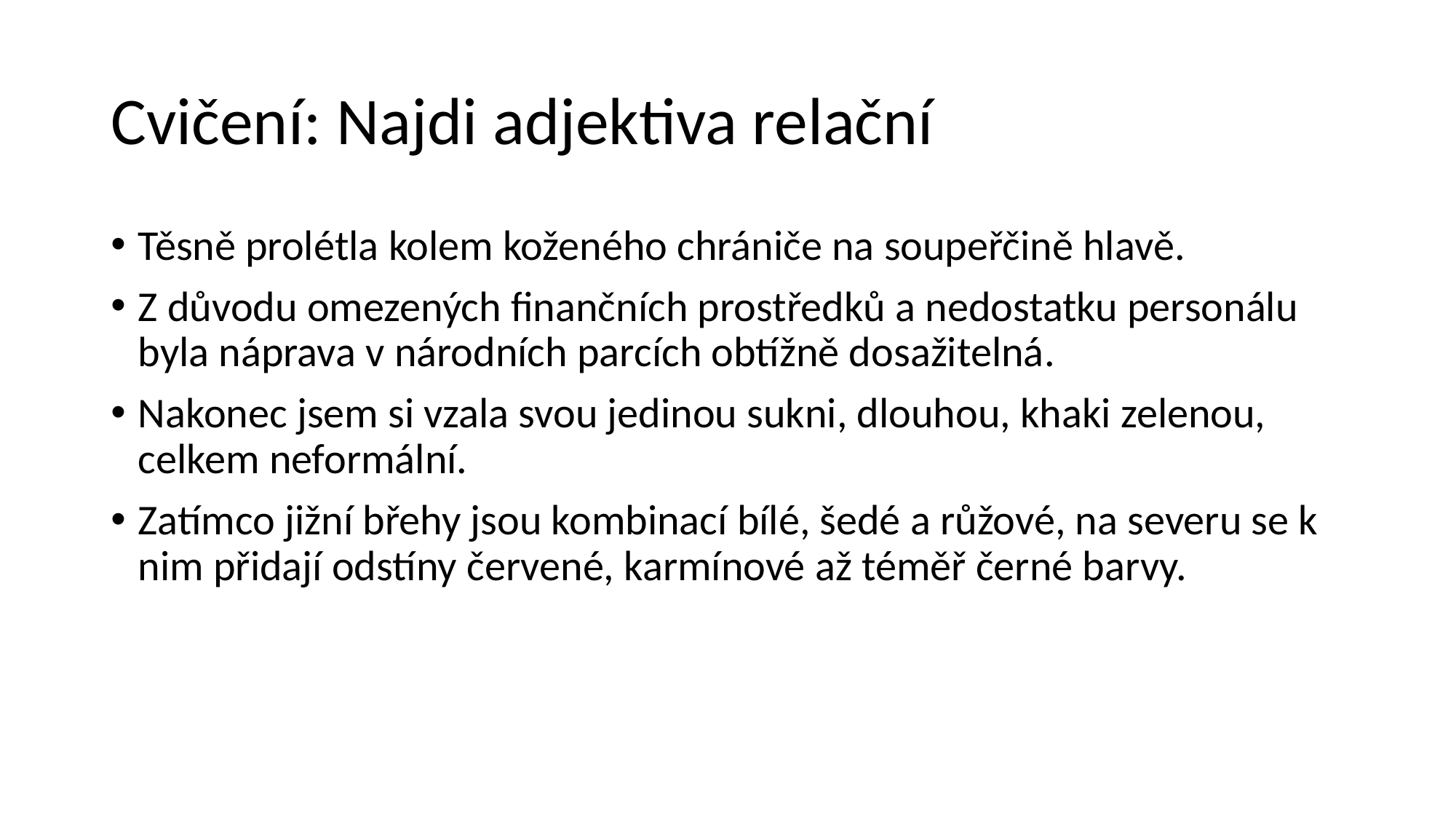

# Cvičení: Najdi adjektiva relační
Těsně prolétla kolem koženého chrániče na soupeřčině hlavě.
Z důvodu omezených finančních prostředků a nedostatku personálu byla náprava v národních parcích obtížně dosažitelná.
Nakonec jsem si vzala svou jedinou sukni, dlouhou, khaki zelenou, celkem neformální.
Zatímco jižní břehy jsou kombinací bílé, šedé a růžové, na severu se k nim přidají odstíny červené, karmínové až téměř černé barvy.